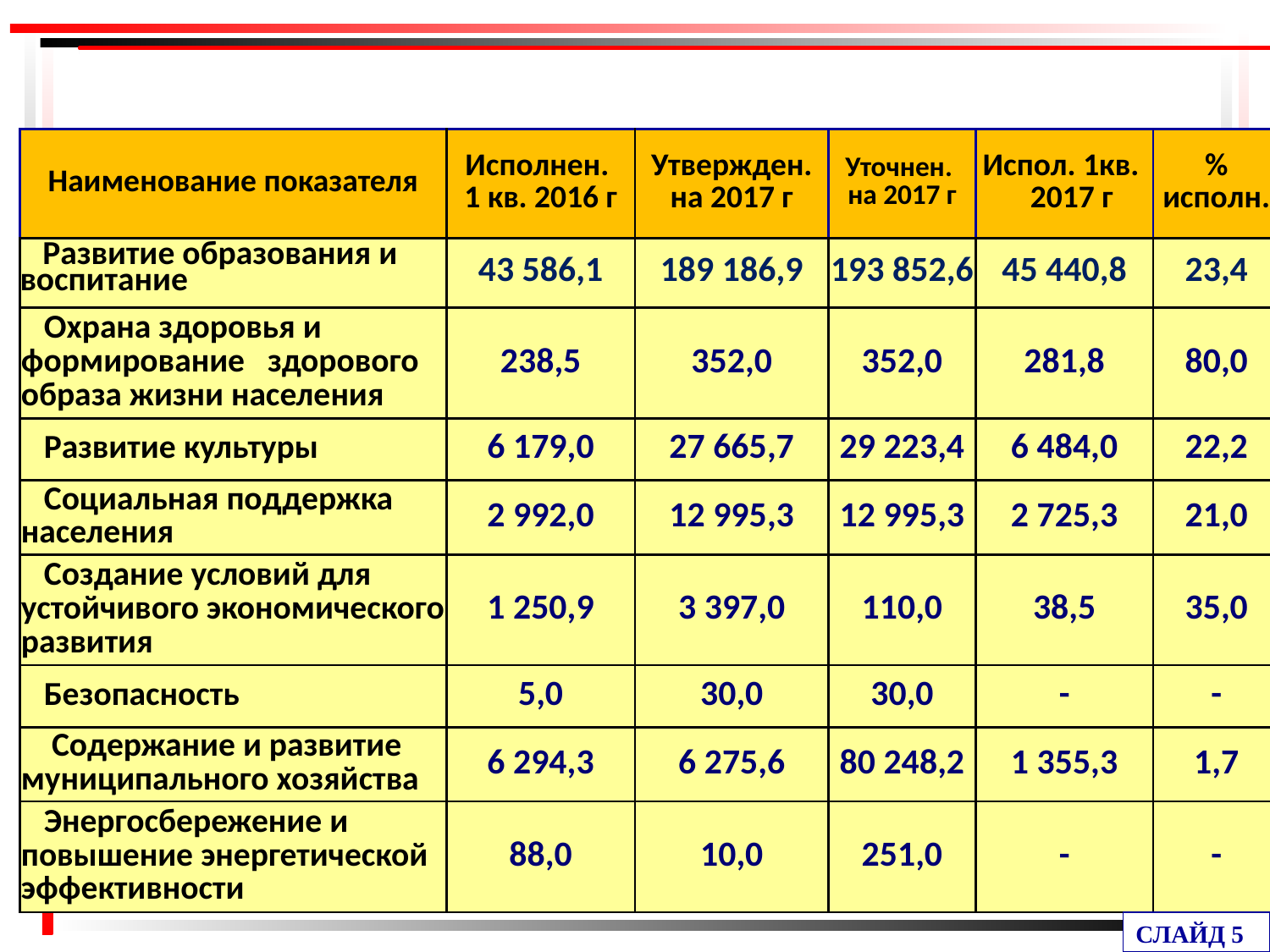

| Наименование показателя | Исполнен. 1 кв. 2016 г | Утвержден. на 2017 г | Уточнен. на 2017 г | Испол. 1кв. 2017 г | % исполн. |
| --- | --- | --- | --- | --- | --- |
| Развитие образования и воспитание | 43 586,1 | 189 186,9 | 193 852,6 | 45 440,8 | 23,4 |
| Охрана здоровья и формирование здорового образа жизни населения | 238,5 | 352,0 | 352,0 | 281,8 | 80,0 |
| Развитие культуры | 6 179,0 | 27 665,7 | 29 223,4 | 6 484,0 | 22,2 |
| Социальная поддержка населения | 2 992,0 | 12 995,3 | 12 995,3 | 2 725,3 | 21,0 |
| Создание условий для устойчивого экономического развития | 1 250,9 | 3 397,0 | 110,0 | 38,5 | 35,0 |
| Безопасность | 5,0 | 30,0 | 30,0 | - | - |
| Содержание и развитие муниципального хозяйства | 6 294,3 | 6 275,6 | 80 248,2 | 1 355,3 | 1,7 |
| Энергосбережение и повышение энергетической эффективности | 88,0 | 10,0 | 251,0 | - | - |
СЛАЙД 5